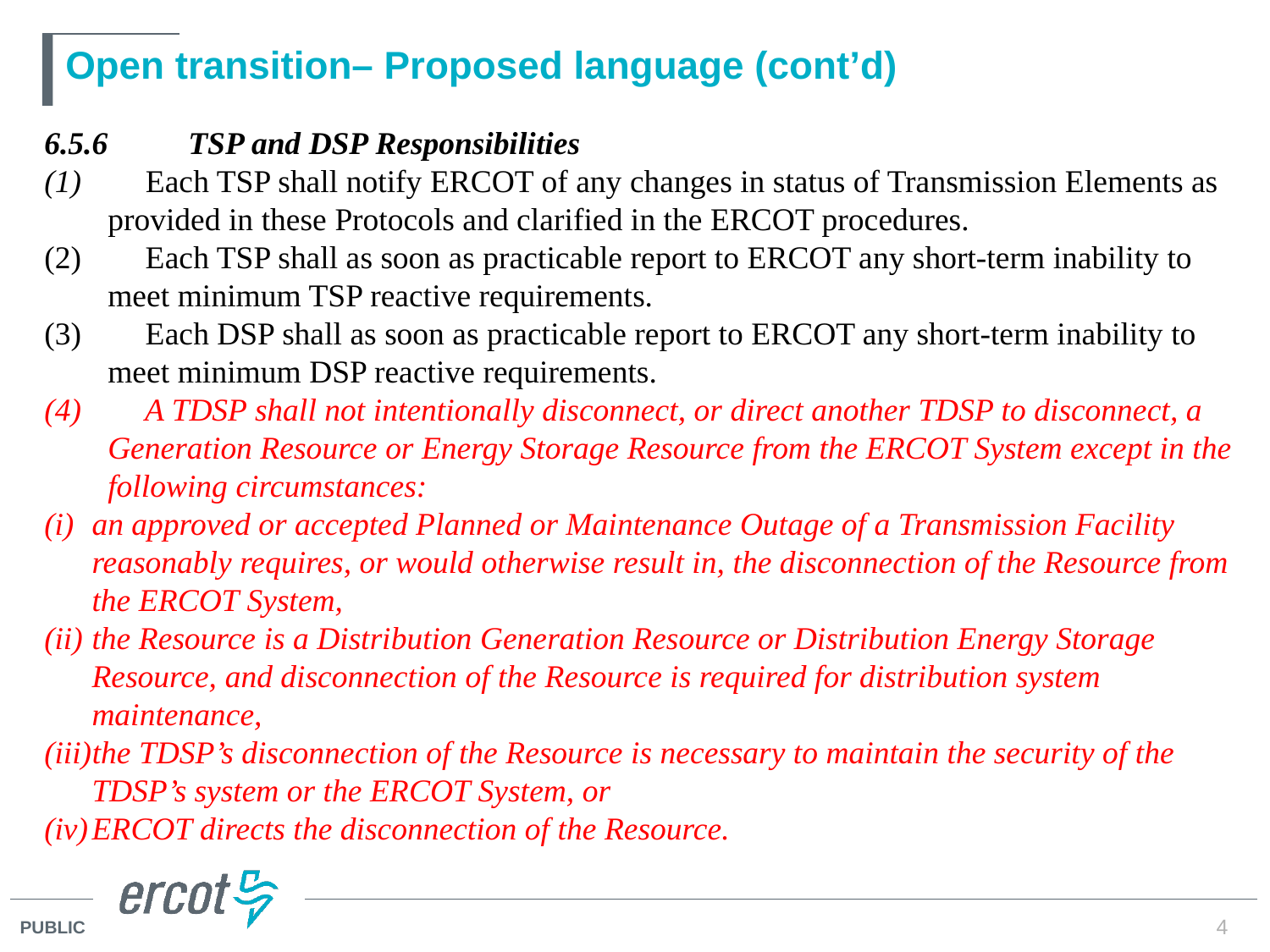

# Open transition– Proposed language (cont’d)
6.5.6          TSP and DSP Responsibilities
(1)        Each TSP shall notify ERCOT of any changes in status of Transmission Elements as provided in these Protocols and clarified in the ERCOT procedures.
(2)        Each TSP shall as soon as practicable report to ERCOT any short-term inability to meet minimum TSP reactive requirements.
(3)        Each DSP shall as soon as practicable report to ERCOT any short-term inability to meet minimum DSP reactive requirements.
(4)        A TDSP shall not intentionally disconnect, or direct another TDSP to disconnect, a Generation Resource or Energy Storage Resource from the ERCOT System except in the following circumstances:
an approved or accepted Planned or Maintenance Outage of a Transmission Facility reasonably requires, or would otherwise result in, the disconnection of the Resource from the ERCOT System,
the Resource is a Distribution Generation Resource or Distribution Energy Storage Resource, and disconnection of the Resource is required for distribution system maintenance,
the TDSP’s disconnection of the Resource is necessary to maintain the security of the TDSP’s system or the ERCOT System, or
ERCOT directs the disconnection of the Resource.

4